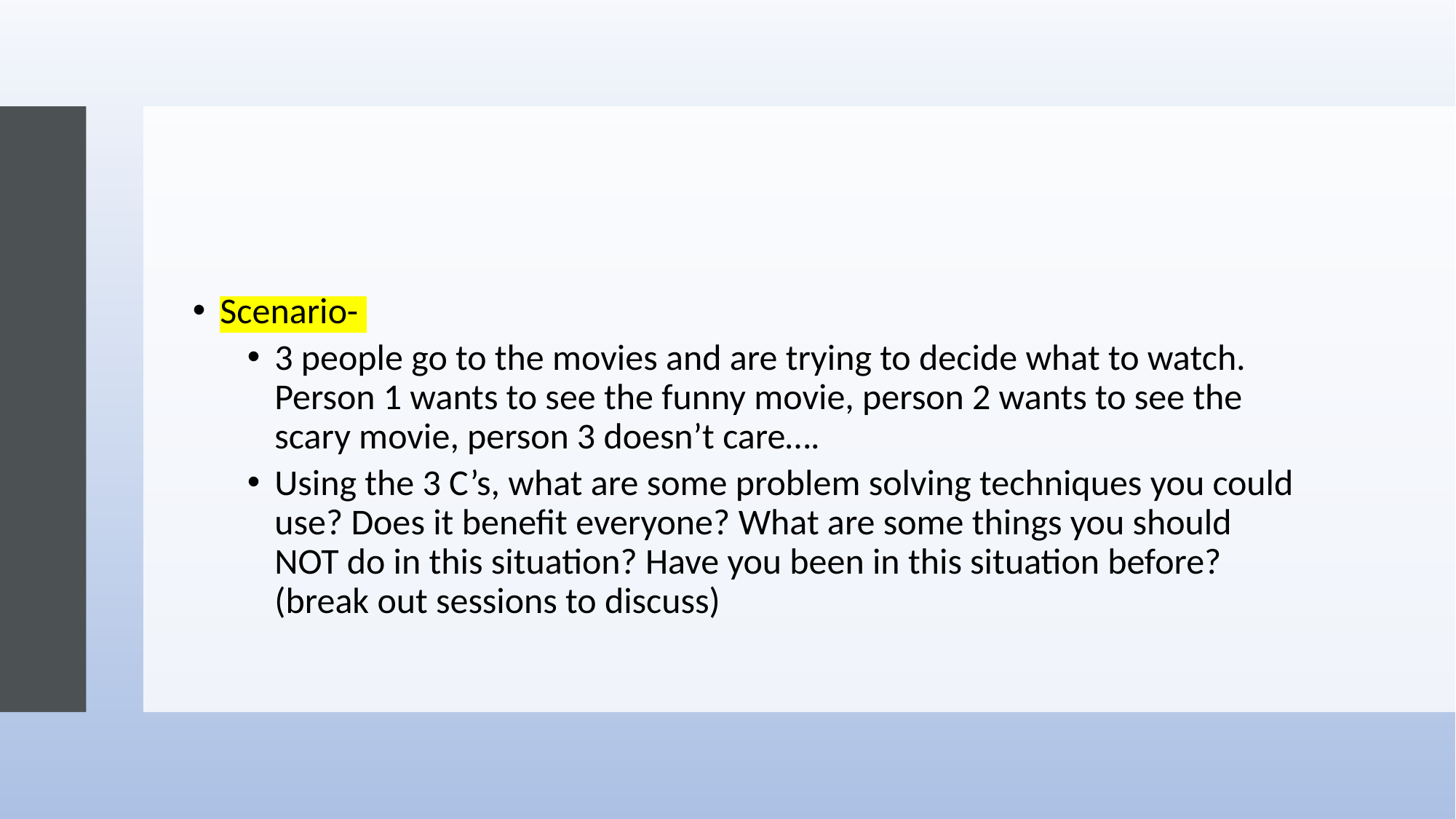

Scenario-
3 people go to the movies and are trying to decide what to watch. Person 1 wants to see the funny movie, person 2 wants to see the scary movie, person 3 doesn’t care….
Using the 3 C’s, what are some problem solving techniques you could use? Does it benefit everyone? What are some things you should NOT do in this situation? Have you been in this situation before? (break out sessions to discuss)